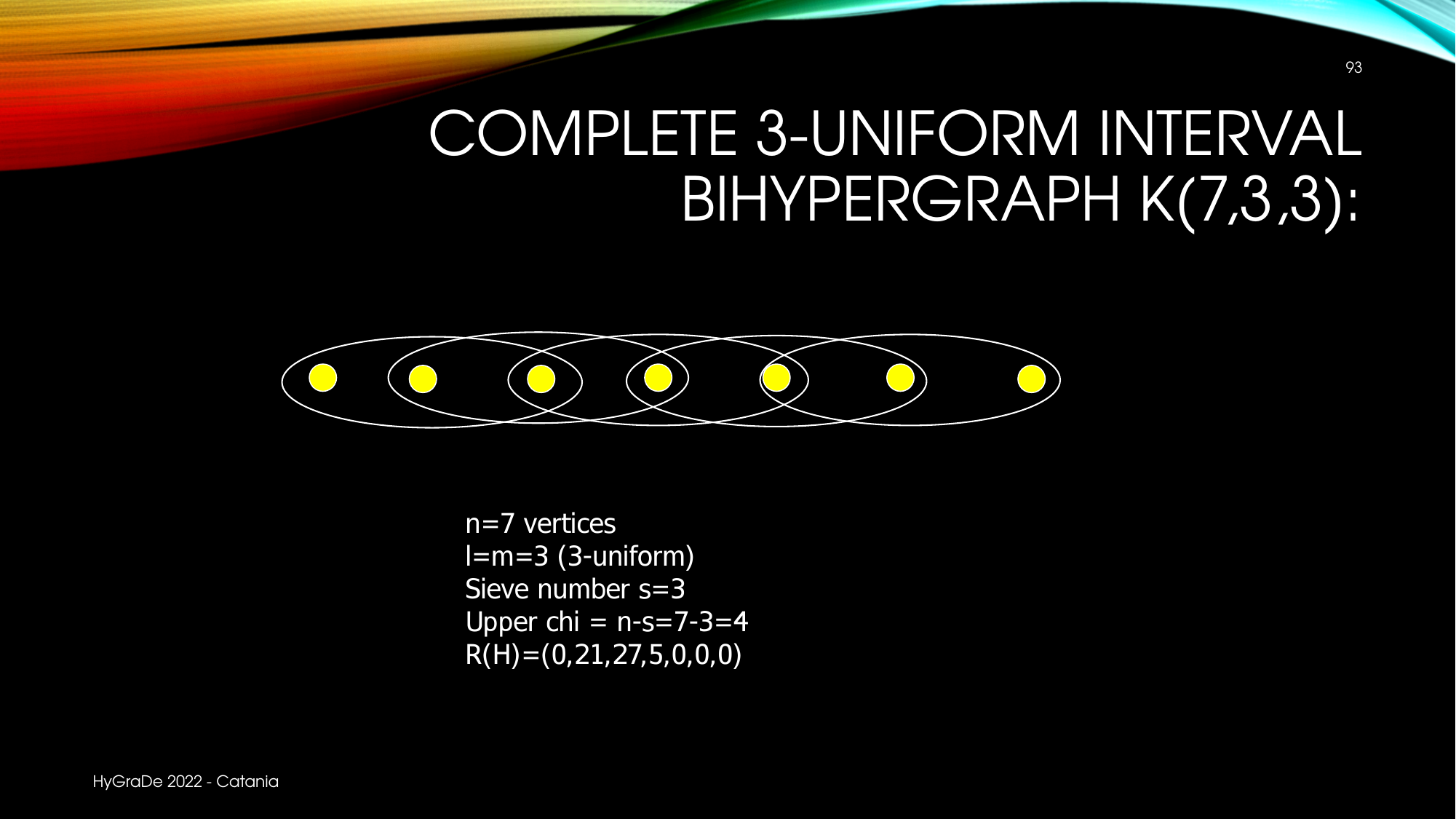

93
# Complete 3-uniform interval bihypergraph K(7,3,3):

n=7 vertices
l=m=3 (3-uniform)
Sieve number s=3
Upper chi = n-s=7-3=4
R(H)=(0,21,27,5,0,0,0)
HyGraDe 2022 - Catania